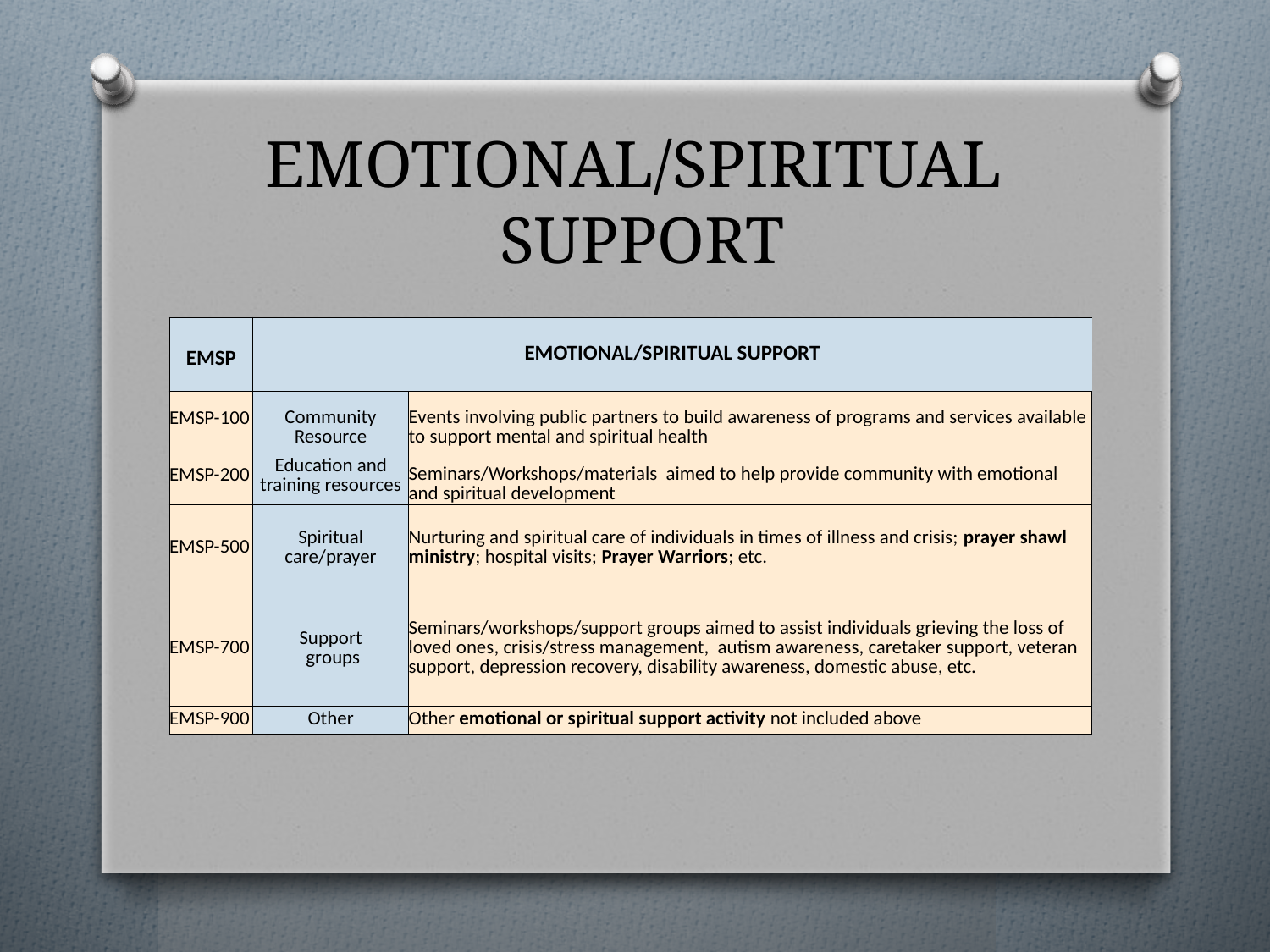

# EMOTIONAL/SPIRITUAL SUPPORT
| EMSP | EMOTIONAL/SPIRITUAL SUPPORT |  |
| --- | --- | --- |
| EMSP-100 | Community Resource | Events involving public partners to build awareness of programs and services available to support mental and spiritual health |
| EMSP-200 | Education and training resources | Seminars/Workshops/materials aimed to help provide community with emotional and spiritual development |
| EMSP-500 | Spiritual care/prayer | Nurturing and spiritual care of individuals in times of illness and crisis; prayer shawl ministry; hospital visits; Prayer Warriors; etc. |
| EMSP-700 | Support groups | Seminars/workshops/support groups aimed to assist individuals grieving the loss of loved ones, crisis/stress management, autism awareness, caretaker support, veteran support, depression recovery, disability awareness, domestic abuse, etc. |
| EMSP-900 | Other | Other emotional or spiritual support activity not included above |